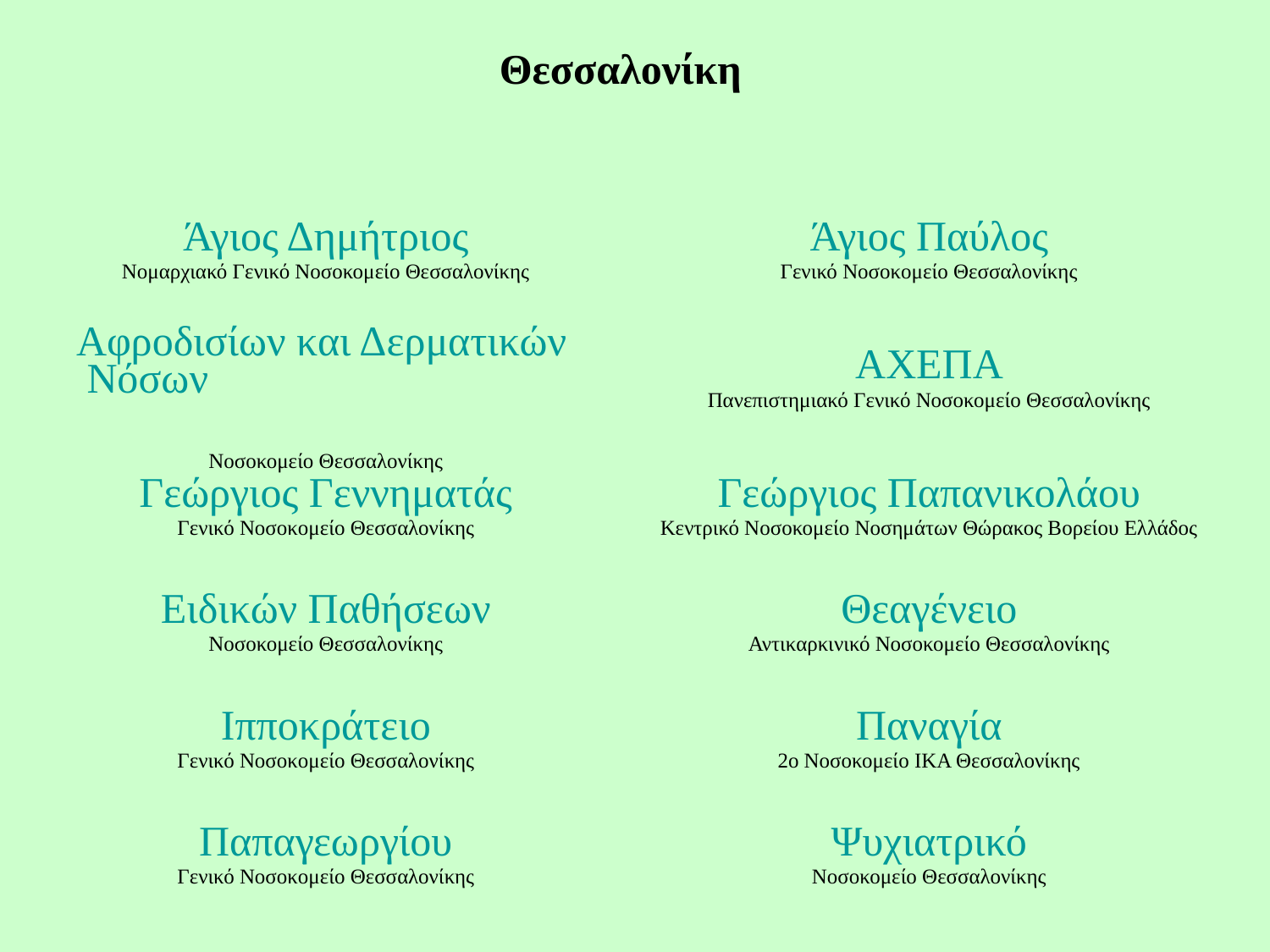

Θεσσαλονίκη

| Άγιος Δημήτριος Νομαρχιακό Γενικό Νοσοκομείο Θεσσαλονίκης | Άγιος Παύλος Γενικό Νοσοκoμείο Θεσσαλονίκης |
| --- | --- |
| Αφροδισίων και Δερματικών Νόσων Νοσοκομείο Θεσσαλονίκης | ΑΧΕΠΑ Πανεπιστημιακό Γενικό Νοσοκομείο Θεσσαλονίκης |
| Γεώργιος Γεννηματάς Γενικό Νοσοκoμείο Θεσσαλονίκης | Γεώργιος Παπανικολάου Κεντρικό Νοσοκομείο Νοσημάτων Θώρακος Βορείου Ελλάδος |
| Ειδικών Παθήσεων Νοσοκομείο Θεσσαλονίκης | Θεαγένειο Αντικαρκινικό Νοσοκομείο Θεσσαλονίκης |
| Ιπποκράτειο Γενικό Νοσοκoμείο Θεσσαλονίκης | Παναγία 2ο Νοσοκομείο ΙΚΑ Θεσσαλονίκης |
| Παπαγεωργίου Γενικό Νοσοκoμείο Θεσσαλονίκης | Ψυχιατρικό Νοσοκομείο Θεσσαλονίκης |